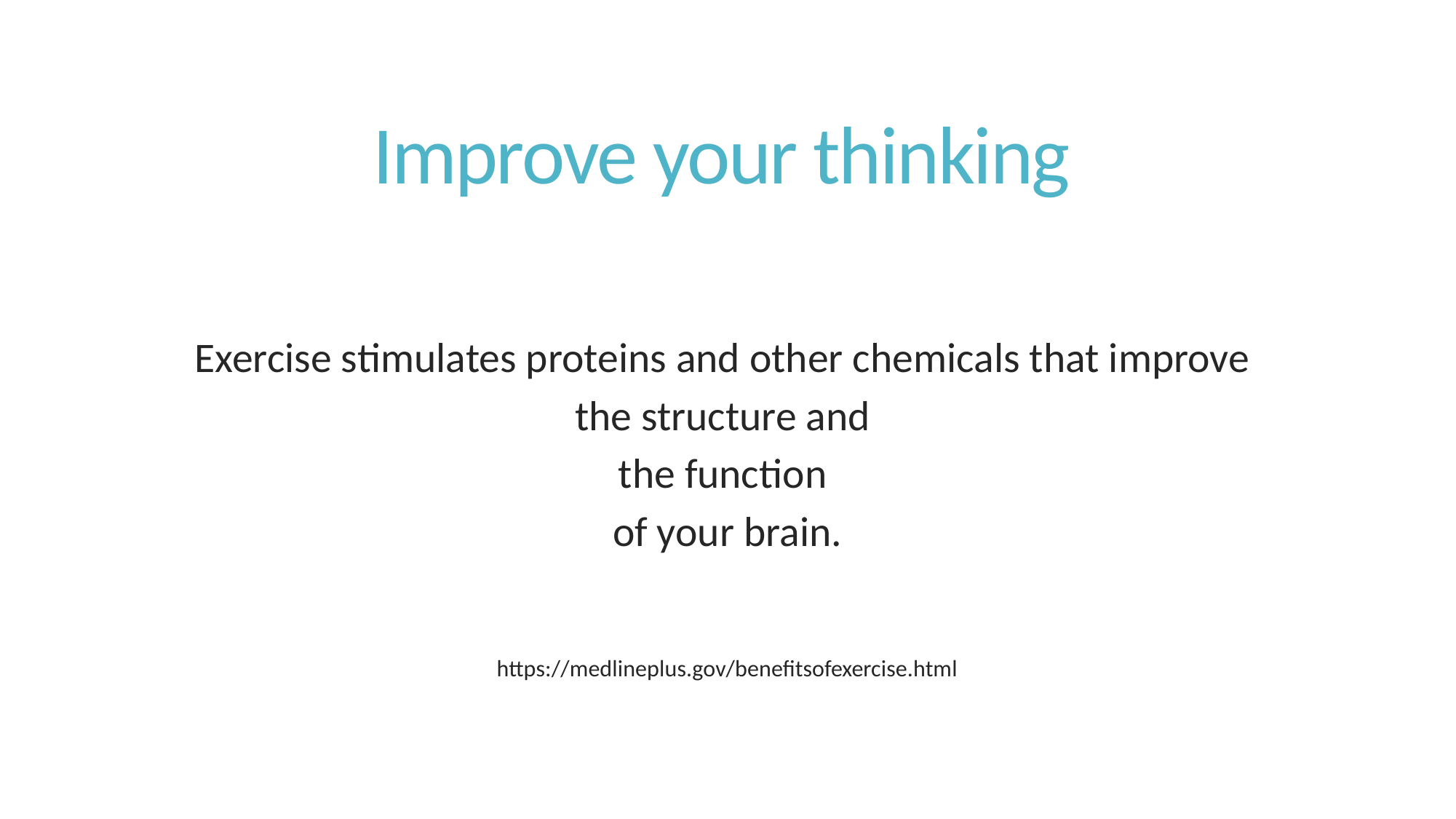

# Improve your thinking

Exercise stimulates proteins and other chemicals that improve
the structure and
the function
of your brain.

https://medlineplus.gov/benefitsofexercise.html